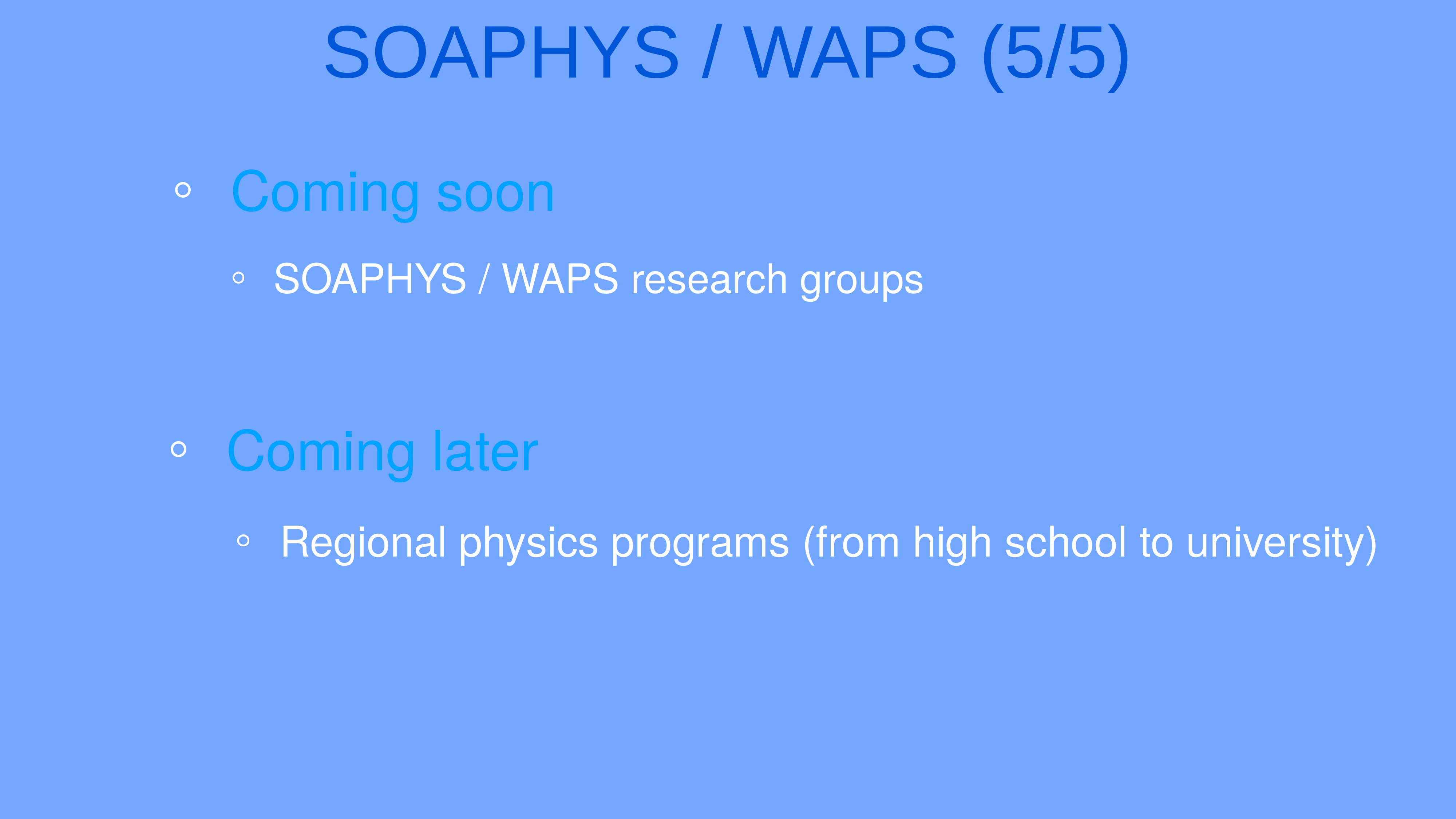

# SOAPHYS / WAPS (5/5)
Coming soon
SOAPHYS / WAPS research groups
Coming later
Regional physics programs (from high school to university)